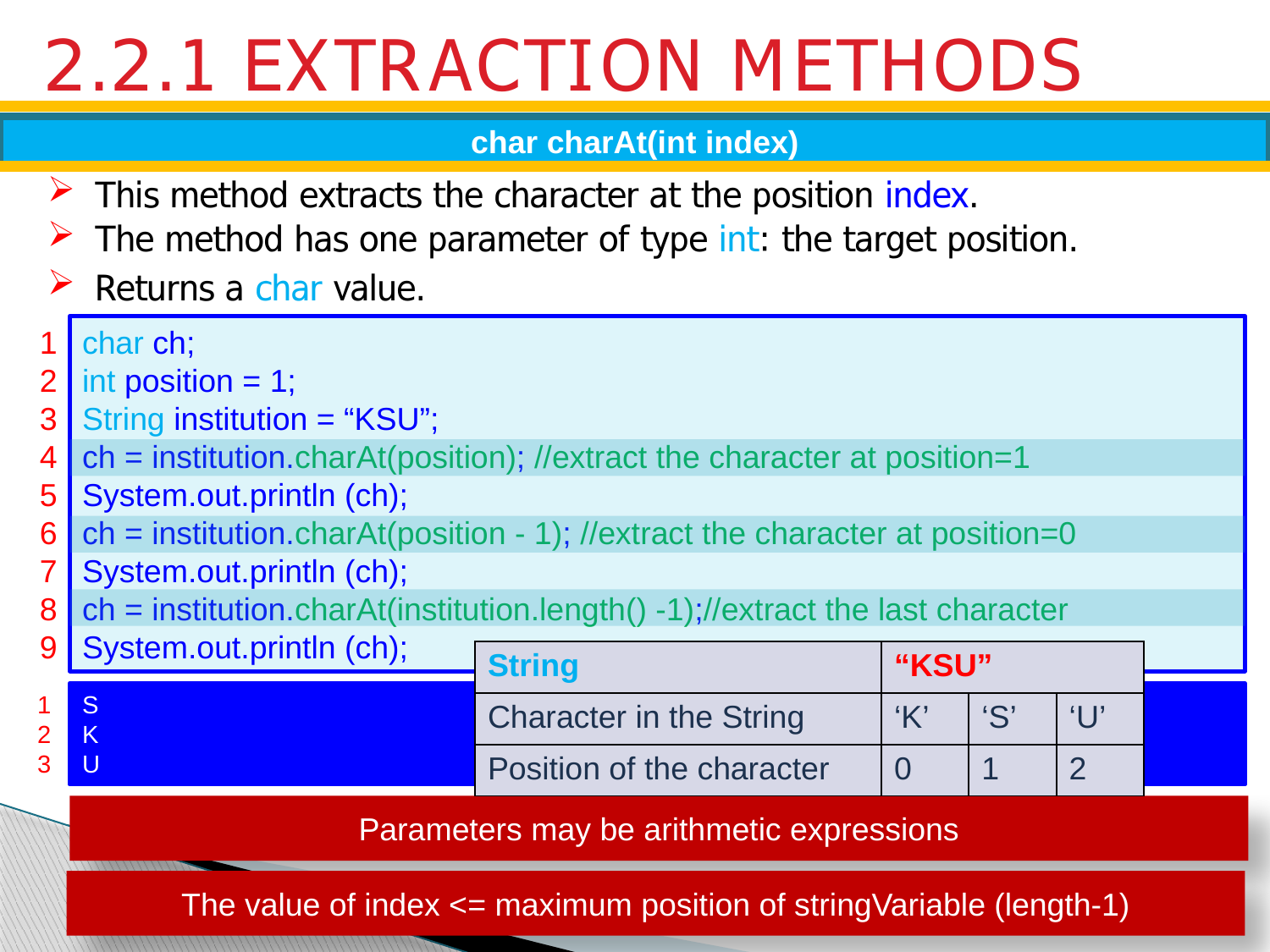

# 2.2.1 EXTRACTION METHODS
char charAt(int index)
This method extracts the character at the position index.
The method has one parameter of type int: the target position.
Returns a char value.
1
2
3
4
5
6
7
8
9
char ch;
int position = 1;
String institution = “KSU”;
ch = institution.charAt(position); //extract the character at position=1
System.out.println (ch);
ch = institution.charAt(position - 1); //extract the character at position=0
System.out.println (ch);
ch = institution.charAt(institution.length() -1);//extract the last character
System.out.println (ch);

| String | “KSU” |  |  |
| --- | --- | --- | --- |
| Character in the String | ‘K’ | ‘S’ | ‘U’ |
| Position of the character | 0 | 1 | 2 |
1
2
3
S
K
U
Parameters may be arithmetic expressions
The value of index <= maximum position of stringVariable (length-1)
14